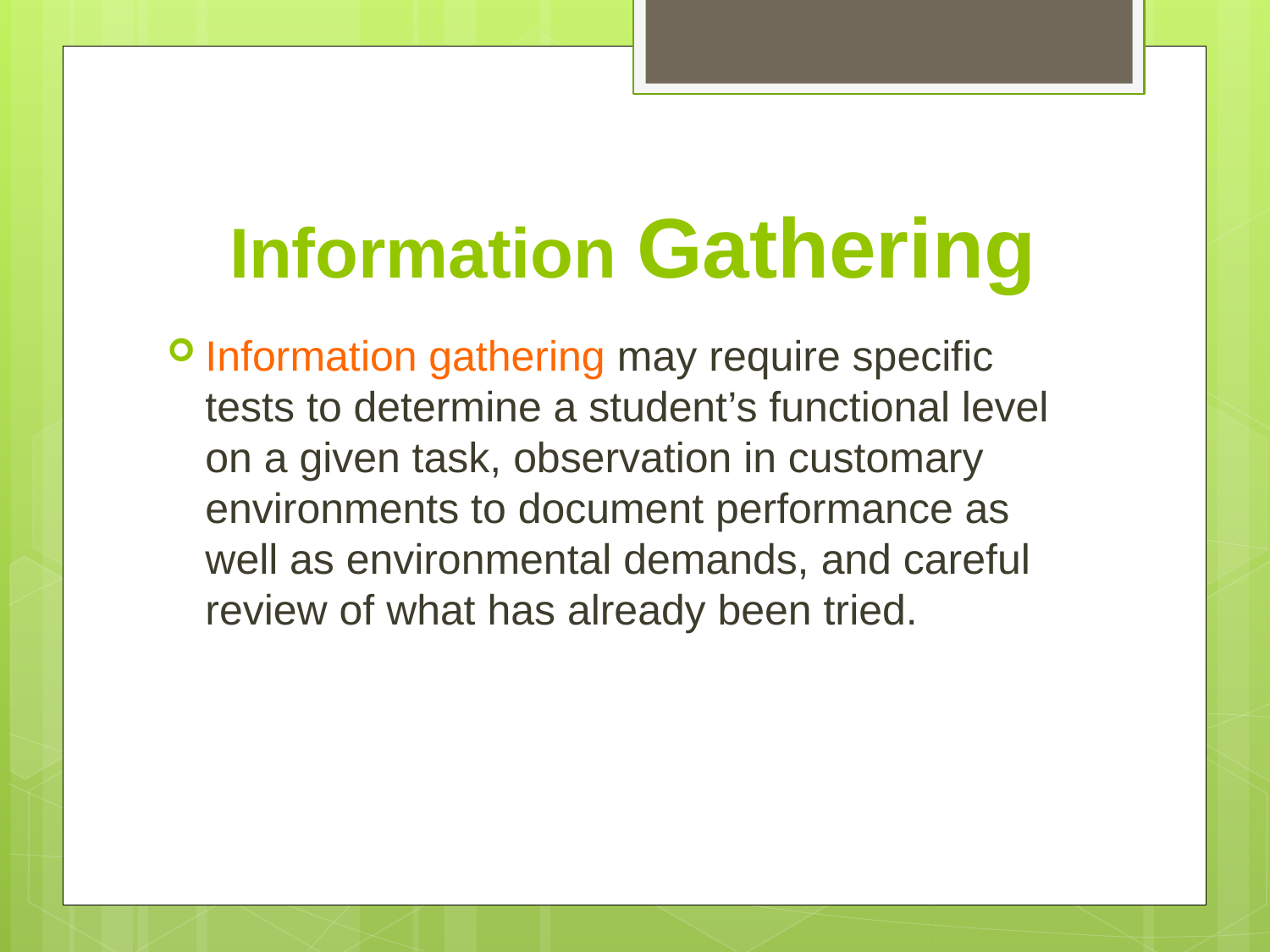

# Information Gathering
Information gathering may require specific tests to determine a student’s functional level on a given task, observation in customary environments to document performance as well as environmental demands, and careful review of what has already been tried.